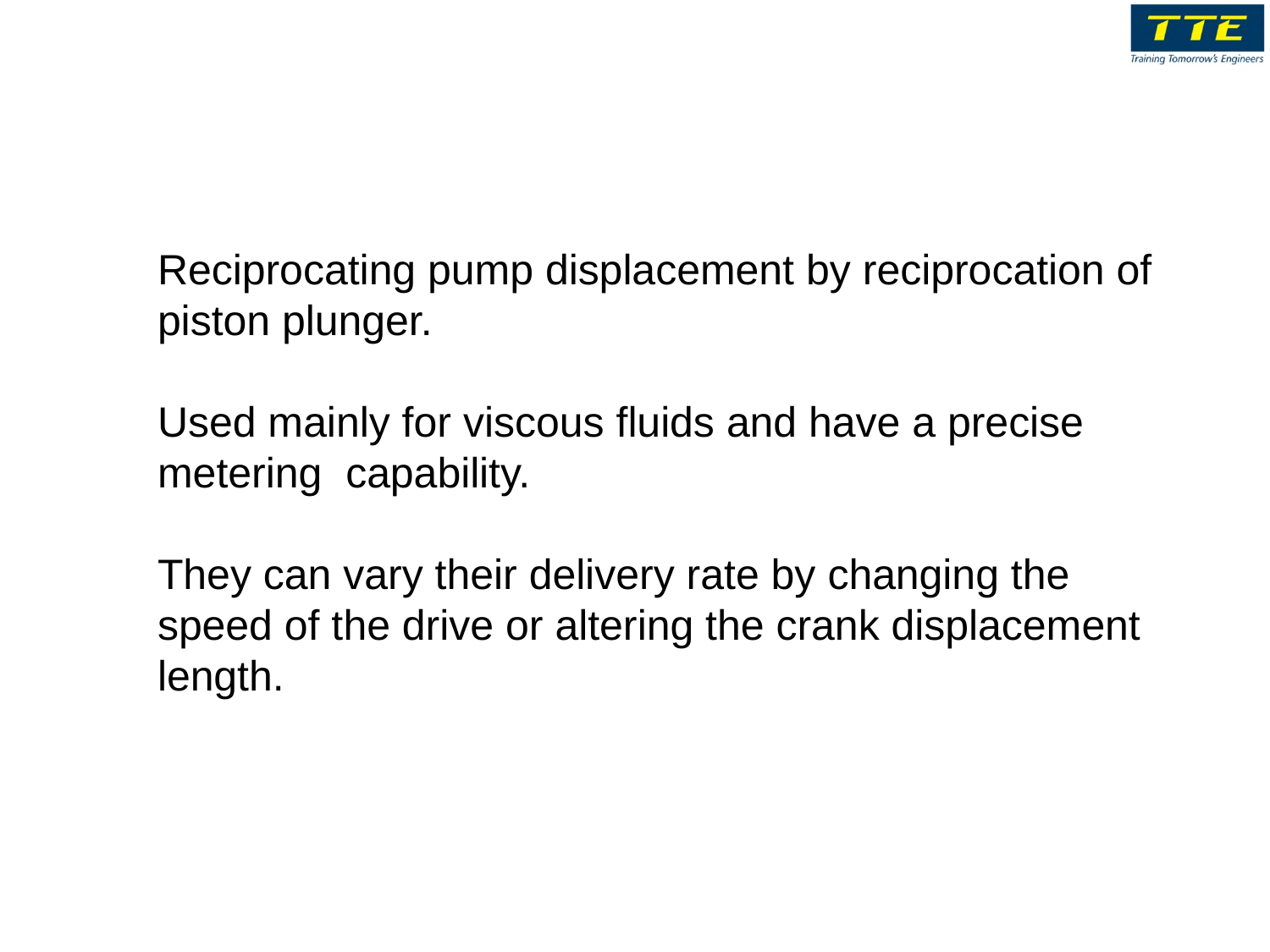

Reciprocating pump displacement by reciprocation of piston plunger.

Used mainly for viscous fluids and have a precise metering  capability.

They can vary their delivery rate by changing the speed of the drive or altering the crank displacement length.